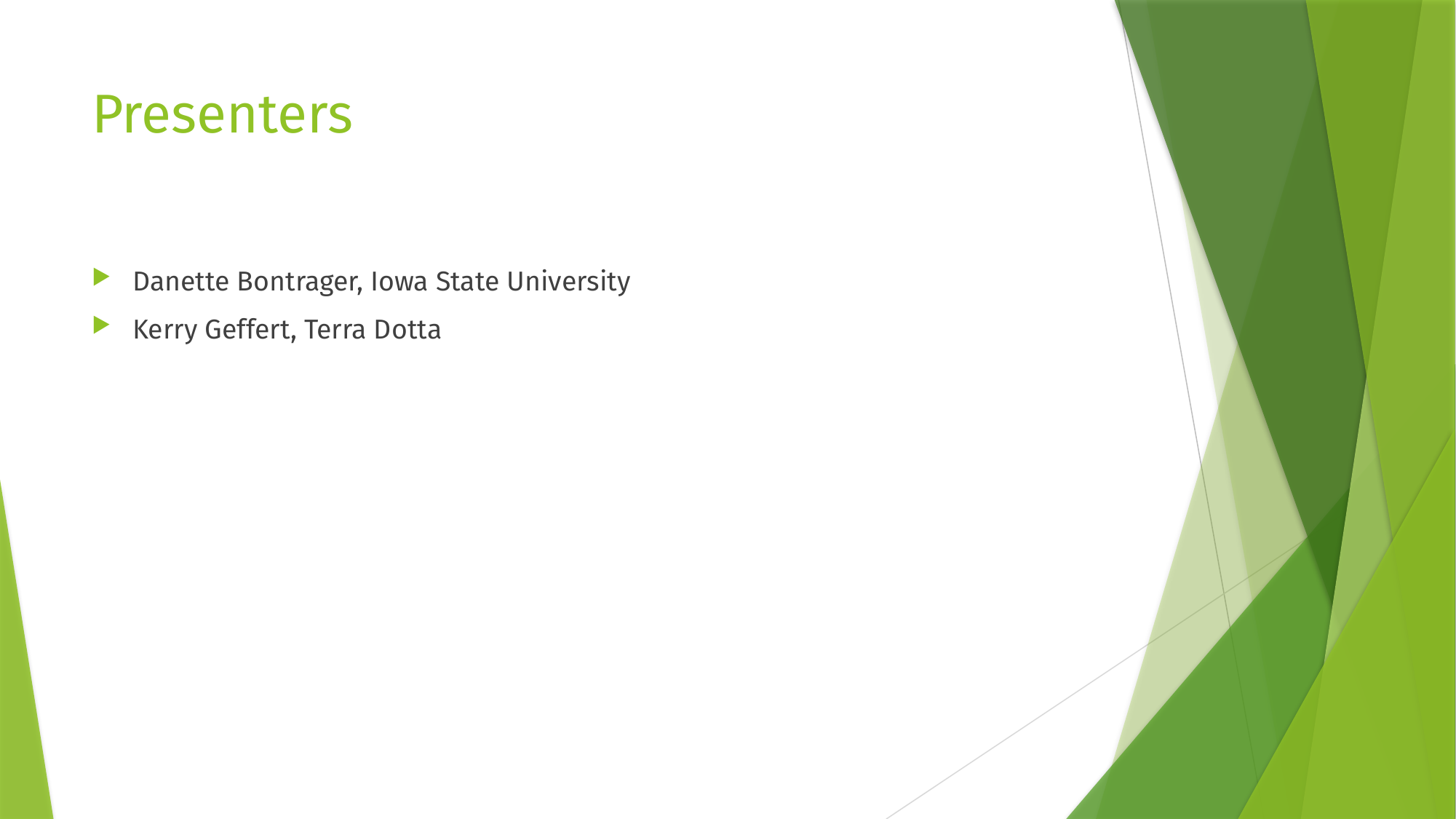

# Presenters
Danette Bontrager, Iowa State University
Kerry Geffert, Terra Dotta